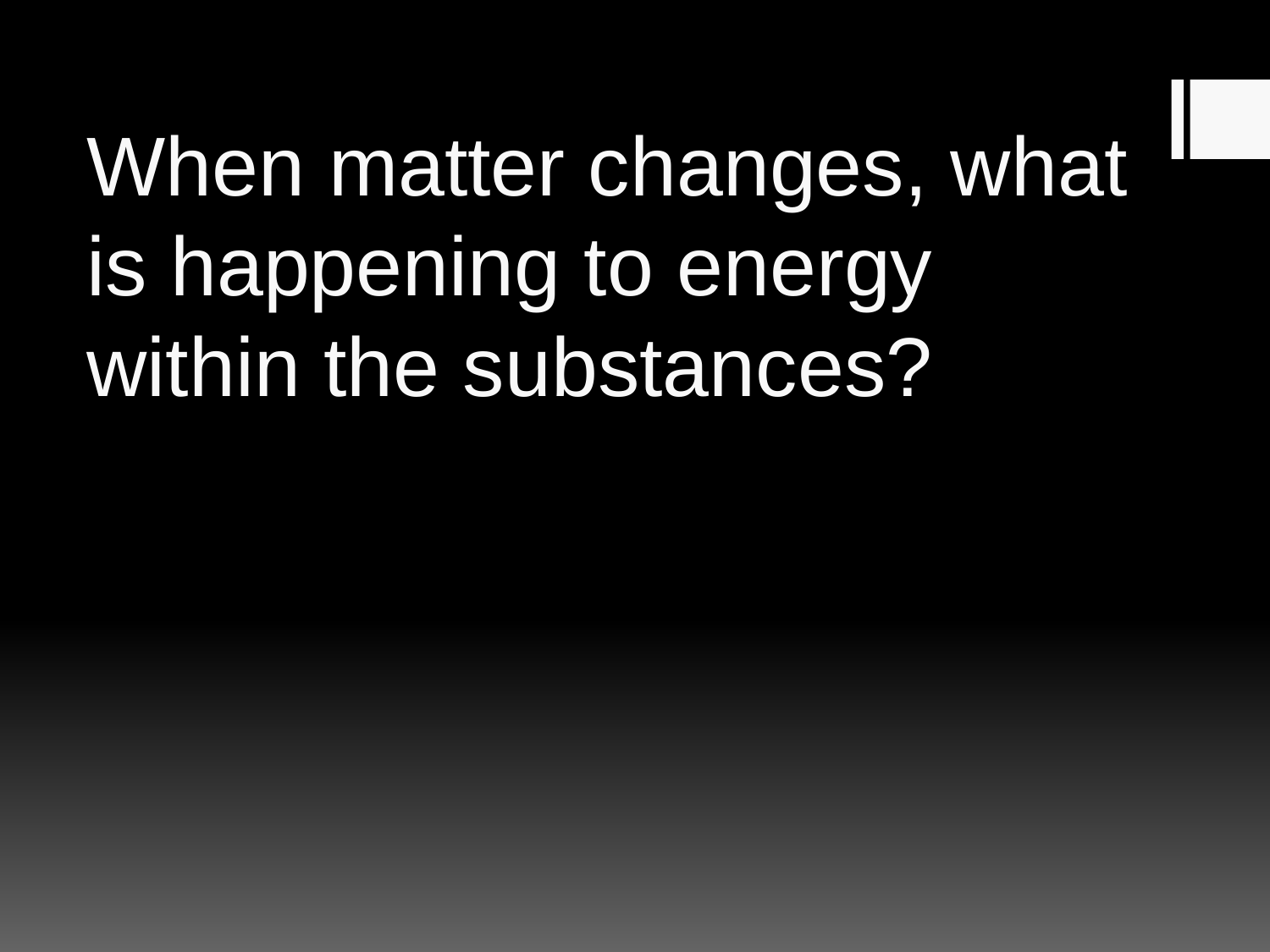

# When matter changes, what is happening to energy within the substances?